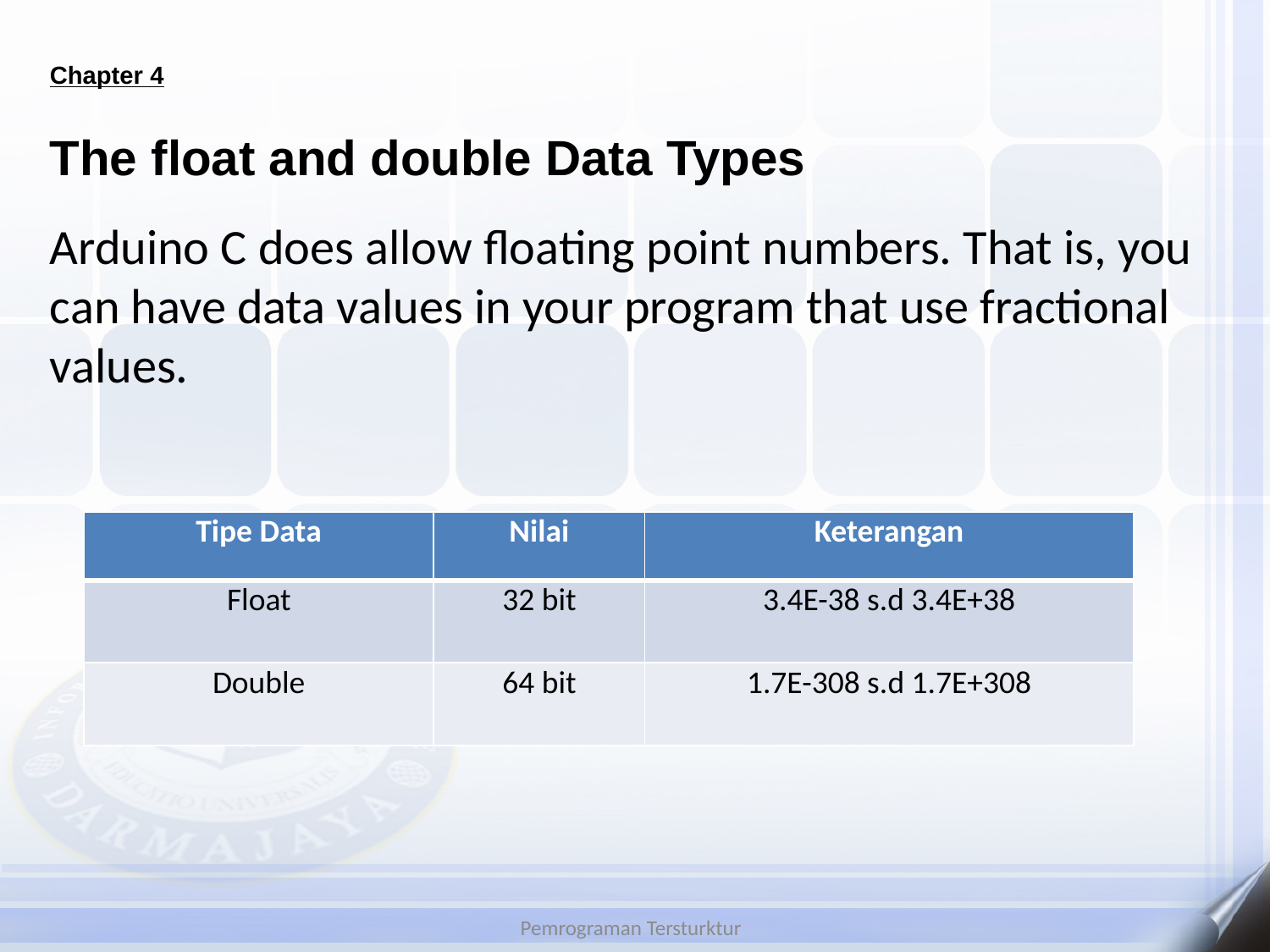

# Chapter 4
The float and double Data Types

Arduino C does allow floating point numbers. That is, you can have data values in your program that use fractional values.
| Tipe Data | Nilai | Keterangan |
| --- | --- | --- |
| Float | 32 bit | 3.4E-38 s.d 3.4E+38 |
| Double | 64 bit | 1.7E-308 s.d 1.7E+308 |
Pemrograman Tersturktur